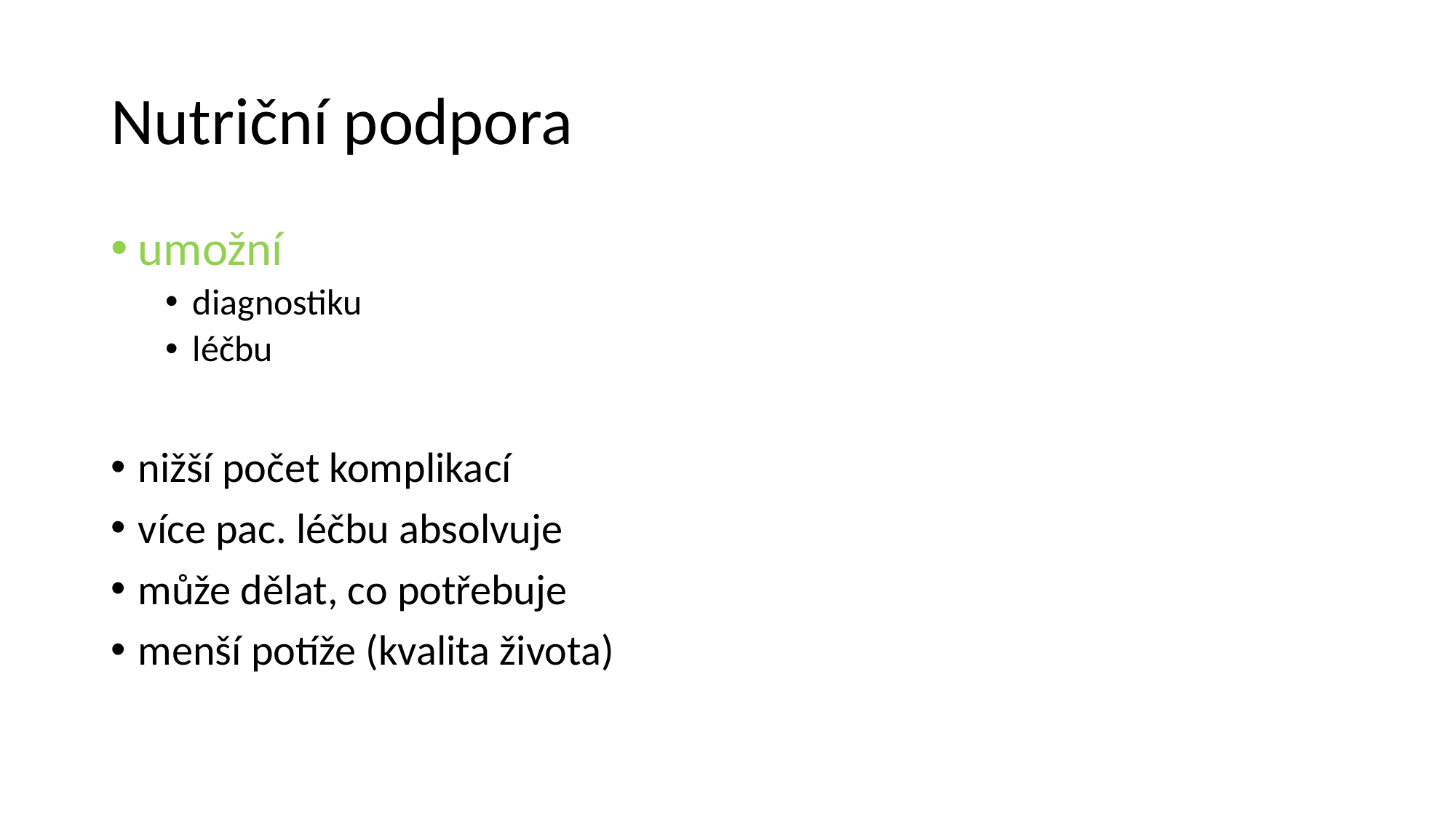

# Nutriční podpora
umožní
diagnostiku
léčbu

nižší počet komplikací
více pac. léčbu absolvuje
může dělat, co potřebuje
menší potíže (kvalita života)